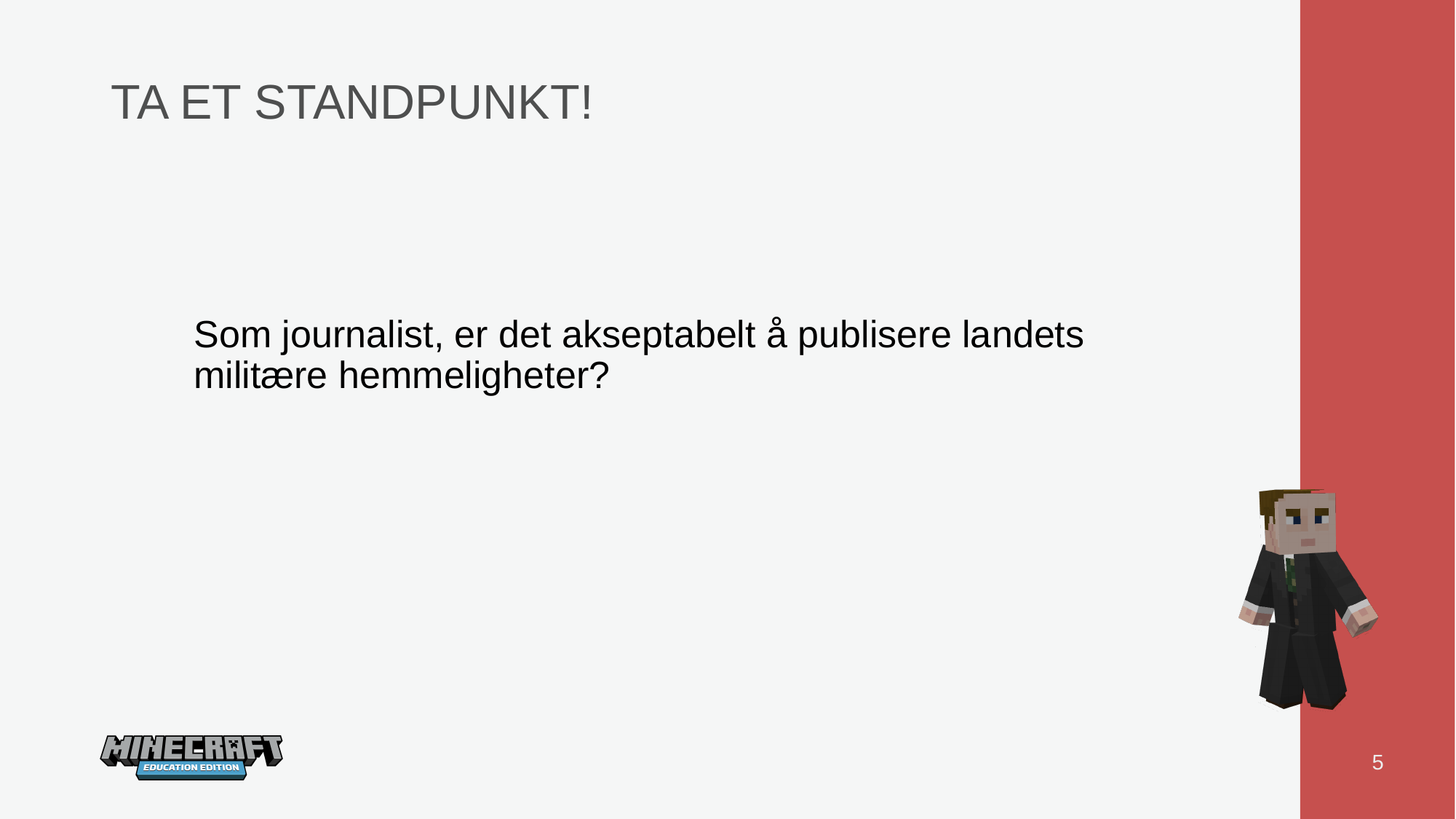

# TA ET STANDPUNKT!
Som journalist, er det akseptabelt å publisere landets militære hemmeligheter?
5